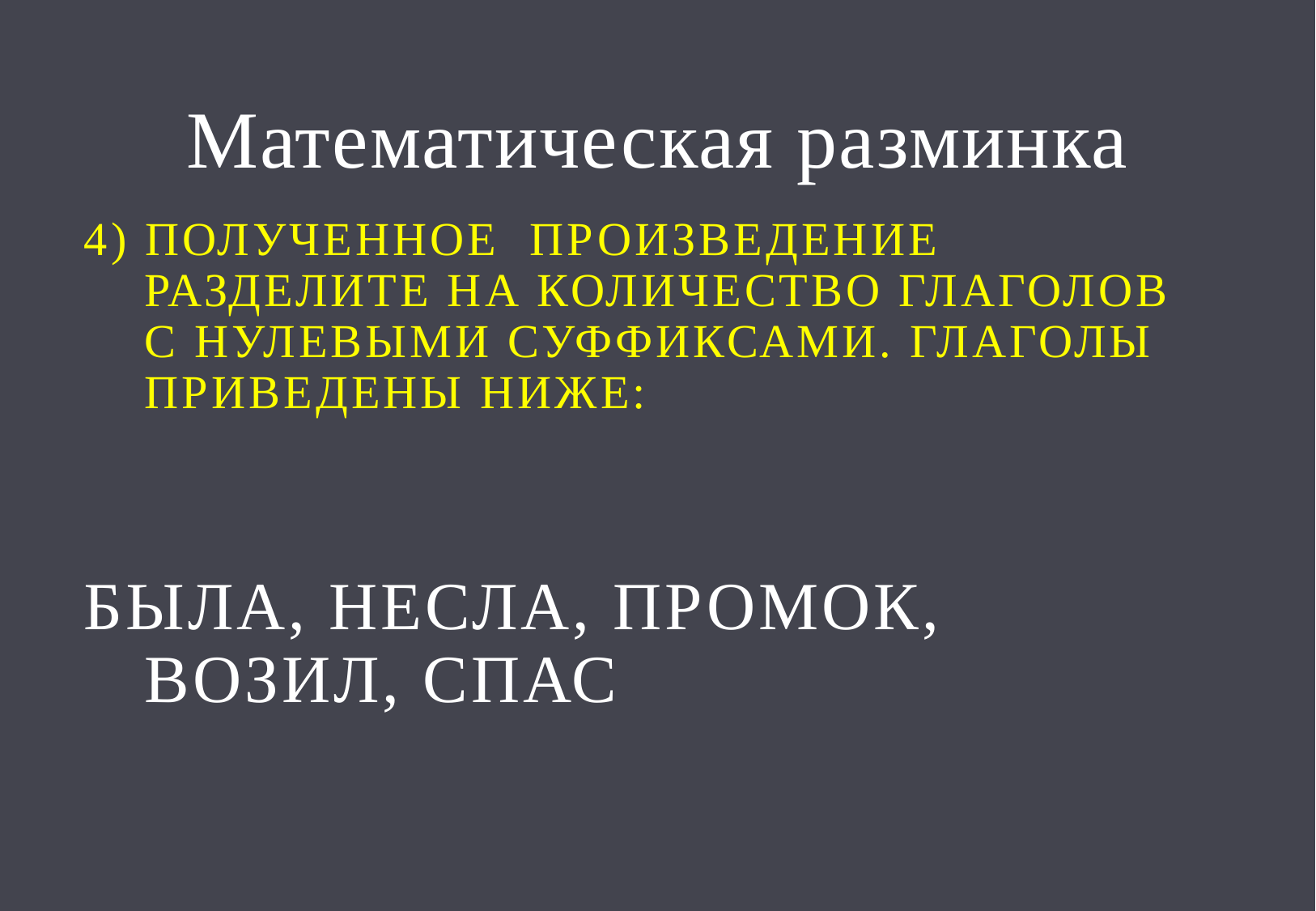

# Математическая разминка
4) Полученное  произведение разделите на количество глаголов с нулевыми суффиксами. Глаголы приведены ниже:

Была, несла, промок, возил, спас